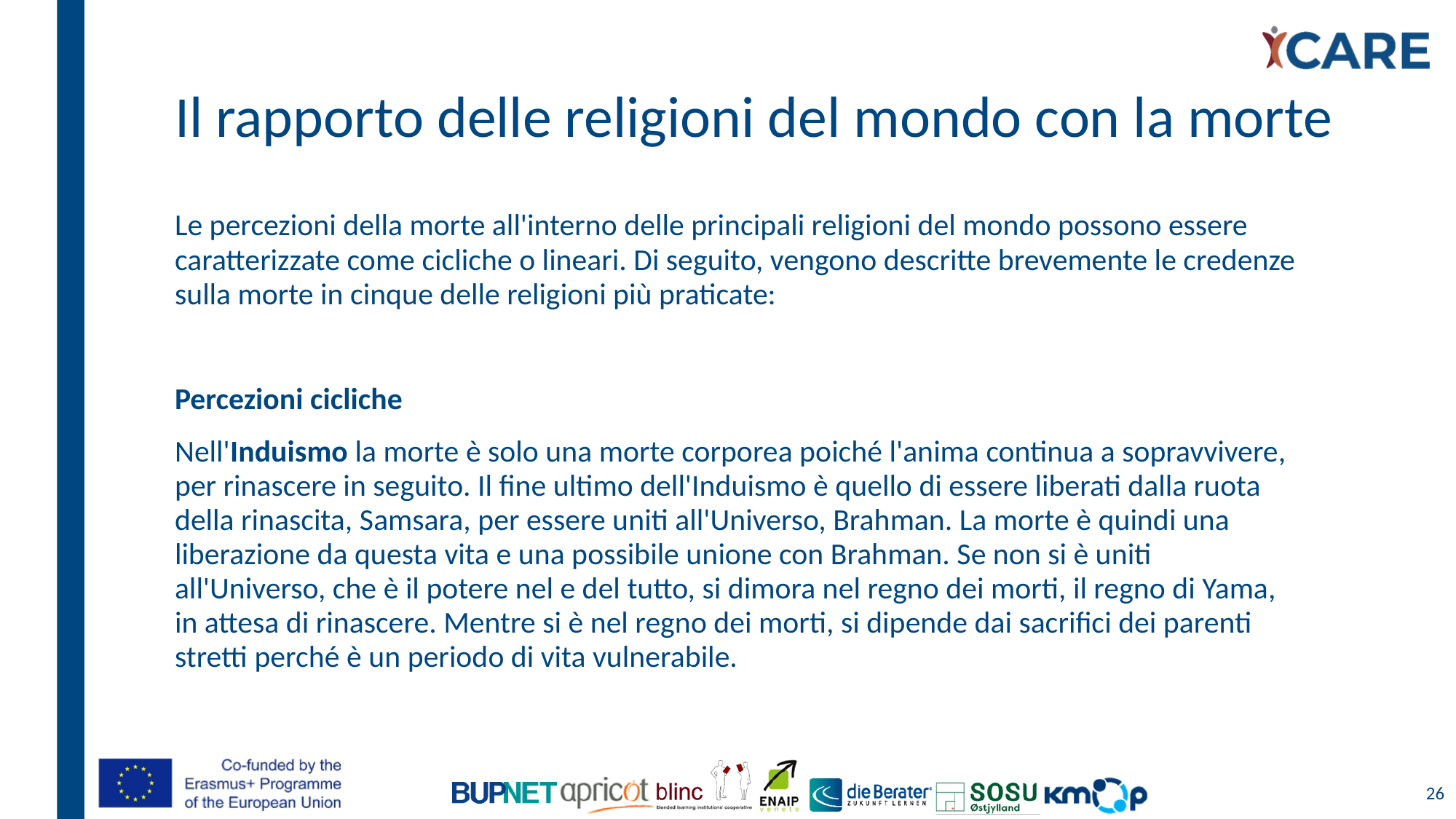

# Il rapporto delle religioni del mondo con la morte
Le percezioni della morte all'interno delle principali religioni del mondo possono essere caratterizzate come cicliche o lineari. Di seguito, vengono descritte brevemente le credenze sulla morte in cinque delle religioni più praticate:

Percezioni cicliche
Nell'Induismo la morte è solo una morte corporea poiché l'anima continua a sopravvivere, per rinascere in seguito. Il fine ultimo dell'Induismo è quello di essere liberati dalla ruota della rinascita, Samsara, per essere uniti all'Universo, Brahman. La morte è quindi una liberazione da questa vita e una possibile unione con Brahman. Se non si è uniti all'Universo, che è il potere nel e del tutto, si dimora nel regno dei morti, il regno di Yama, in attesa di rinascere. Mentre si è nel regno dei morti, si dipende dai sacrifici dei parenti stretti perché è un periodo di vita vulnerabile.
26